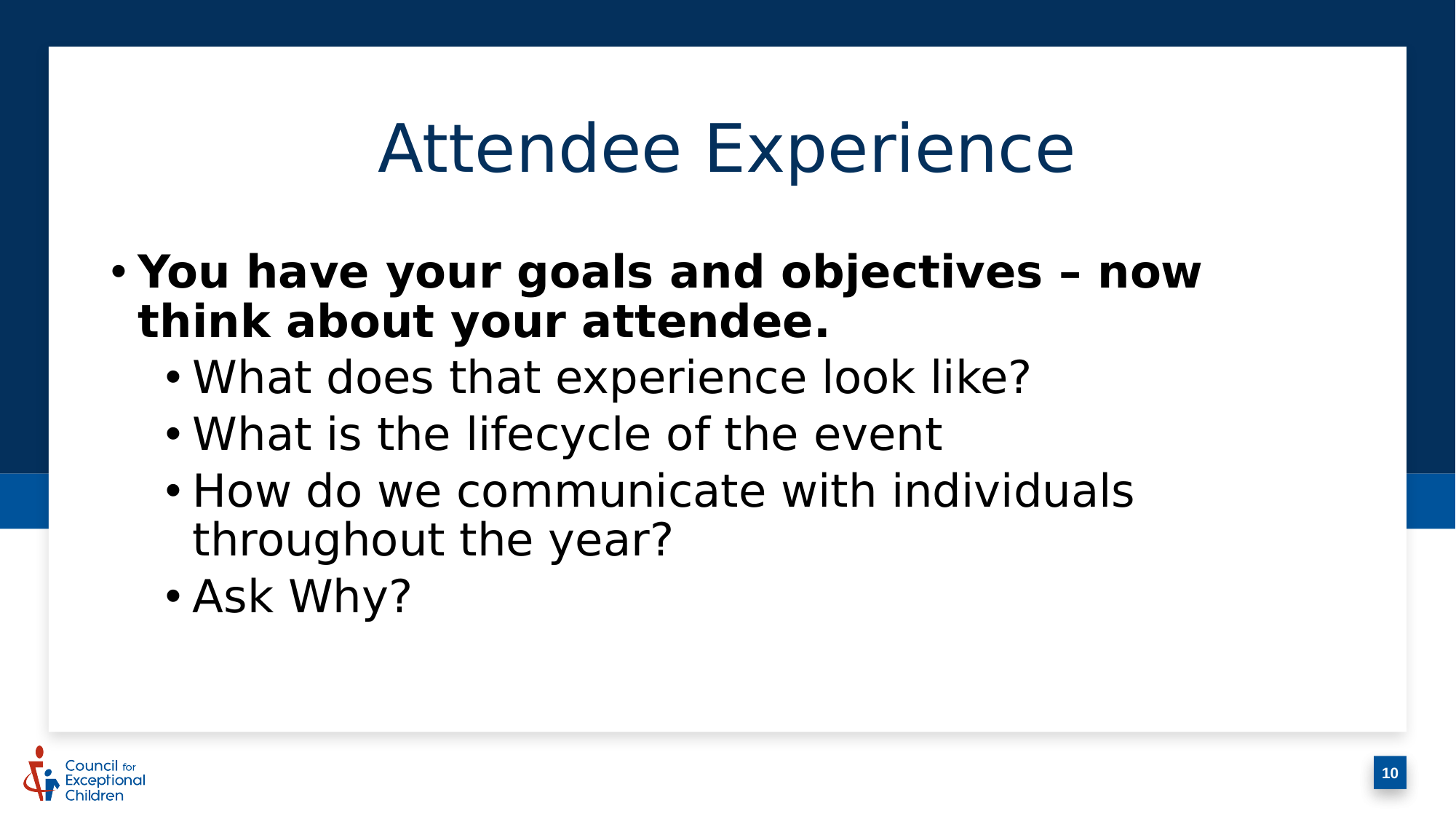

# Attendee Experience
You have your goals and objectives – now think about your attendee.
What does that experience look like?
What is the lifecycle of the event
How do we communicate with individuals throughout the year?
Ask Why?